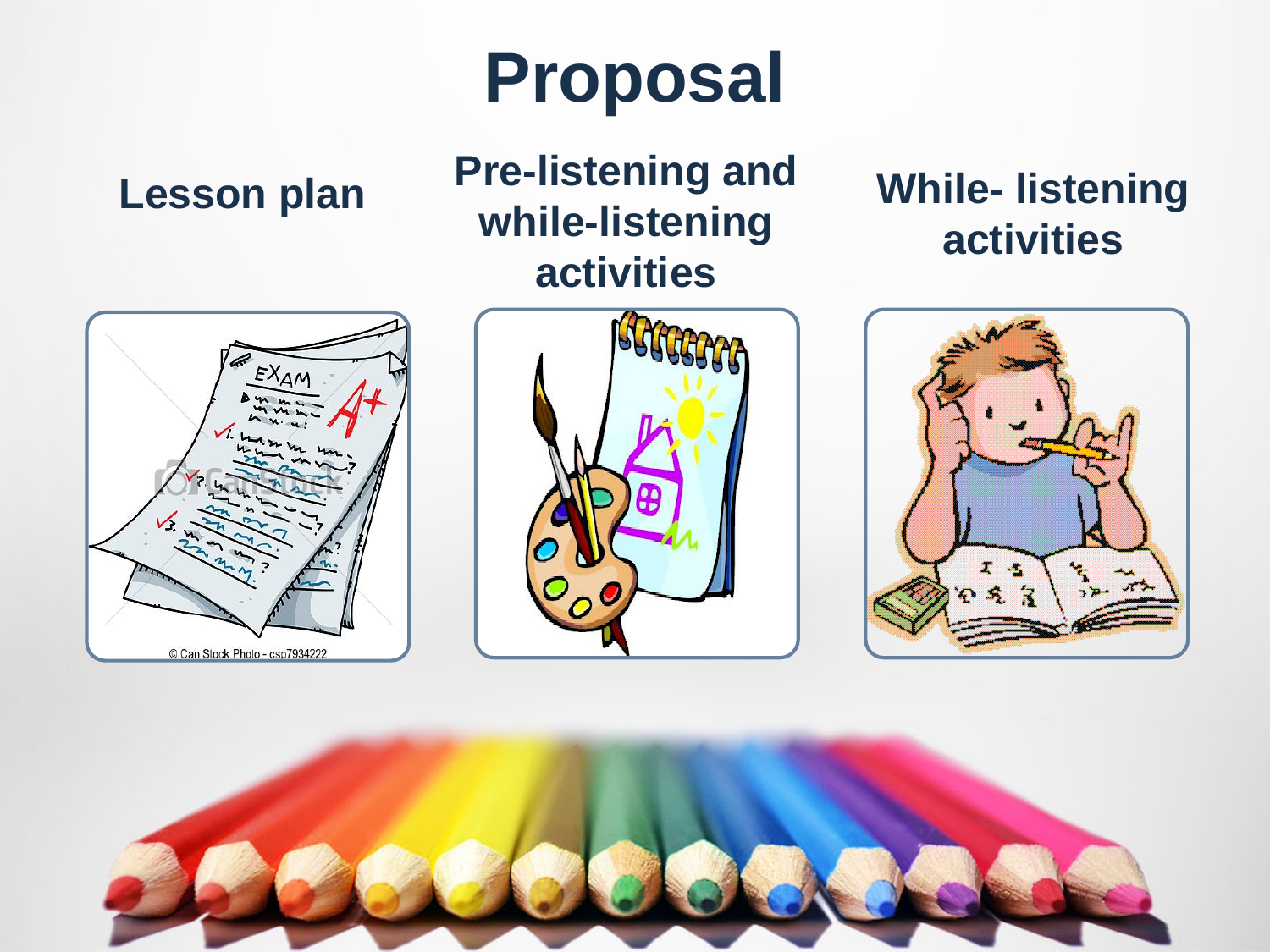

Proposal
Pre-listening and while-listening activities
While- listening activities
Lesson plan